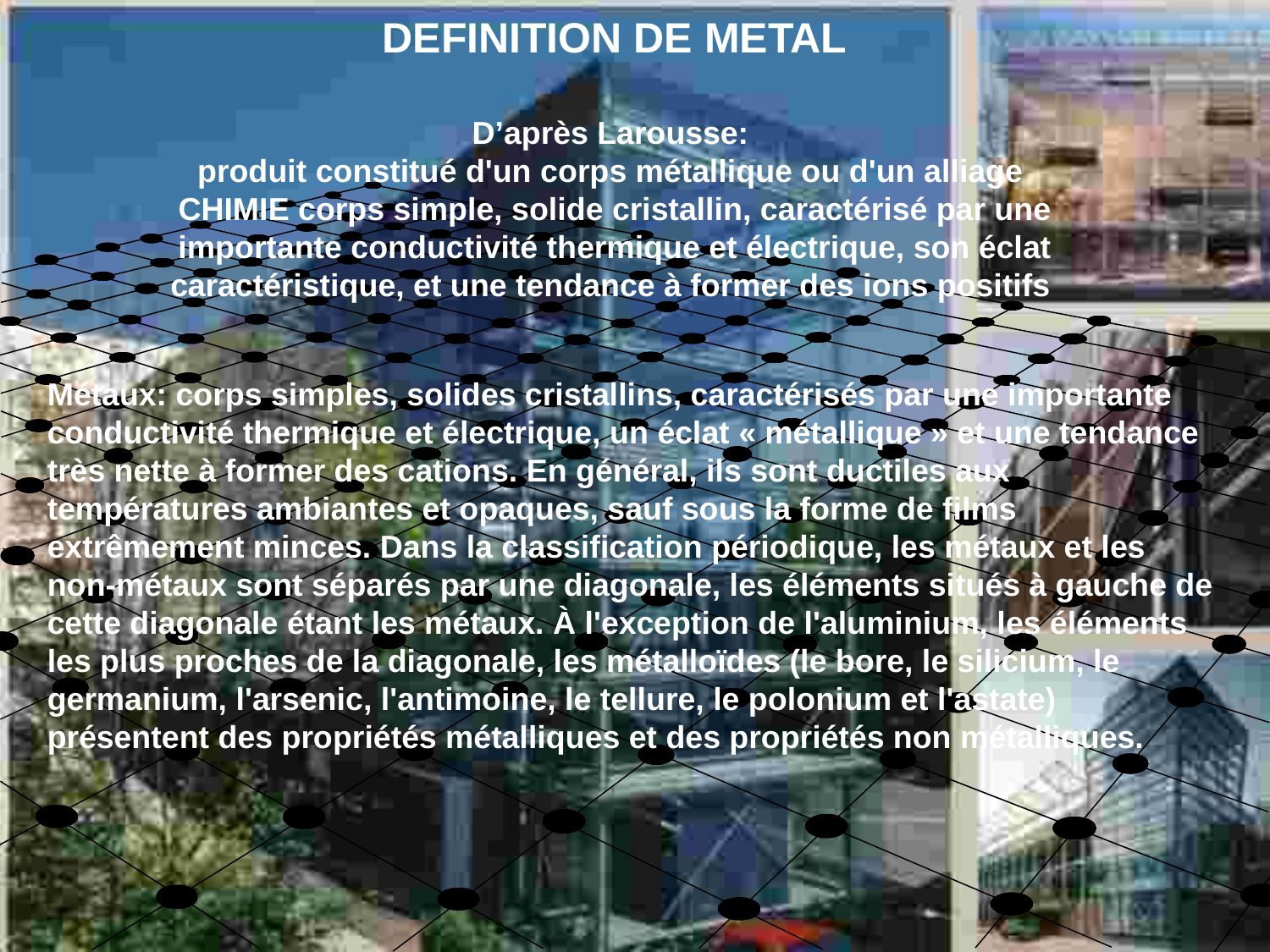

DEFINITION DE METAL

D’après Larousse:
produit constitué d'un corps métallique ou d'un alliage
CHIMIE corps simple, solide cristallin, caractérisé par une importante conductivité thermique et électrique, son éclat caractéristique, et une tendance à former des ions positifs

Métaux: corps simples, solides cristallins, caractérisés par une importante conductivité thermique et électrique, un éclat « métallique » et une tendance très nette à former des cations. En général, ils sont ductiles aux températures ambiantes et opaques, sauf sous la forme de films extrêmement minces. Dans la classification périodique, les métaux et les non-métaux sont séparés par une diagonale, les éléments situés à gauche de cette diagonale étant les métaux. À l'exception de l'aluminium, les éléments les plus proches de la diagonale, les métalloïdes (le bore, le silicium, le germanium, l'arsenic, l'antimoine, le tellure, le polonium et l'astate) présentent des propriétés métalliques et des propriétés non métalliques.